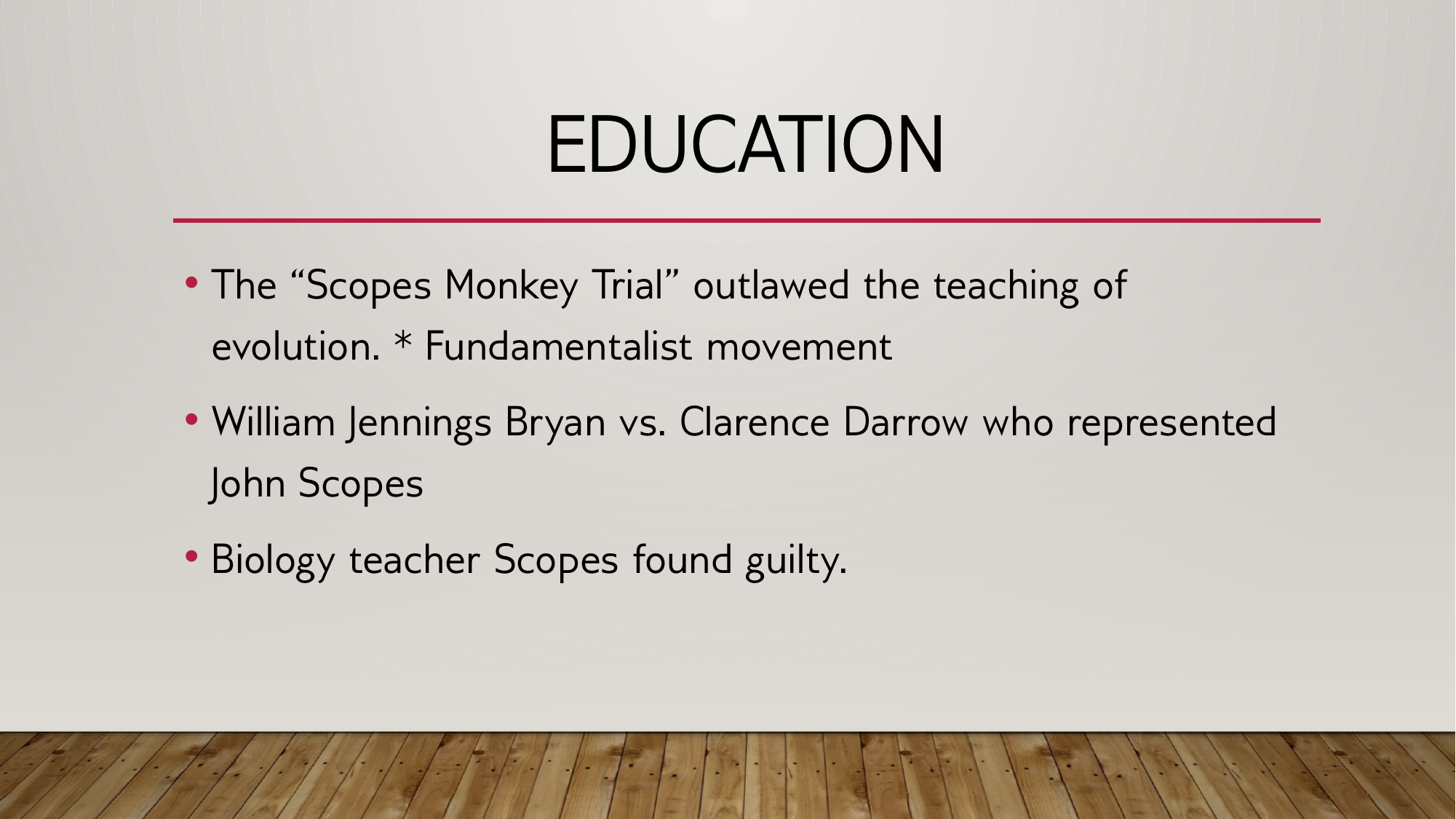

# Education
The “Scopes Monkey Trial” outlawed the teaching of evolution. * Fundamentalist movement
William Jennings Bryan vs. Clarence Darrow who represented John Scopes
Biology teacher Scopes found guilty.